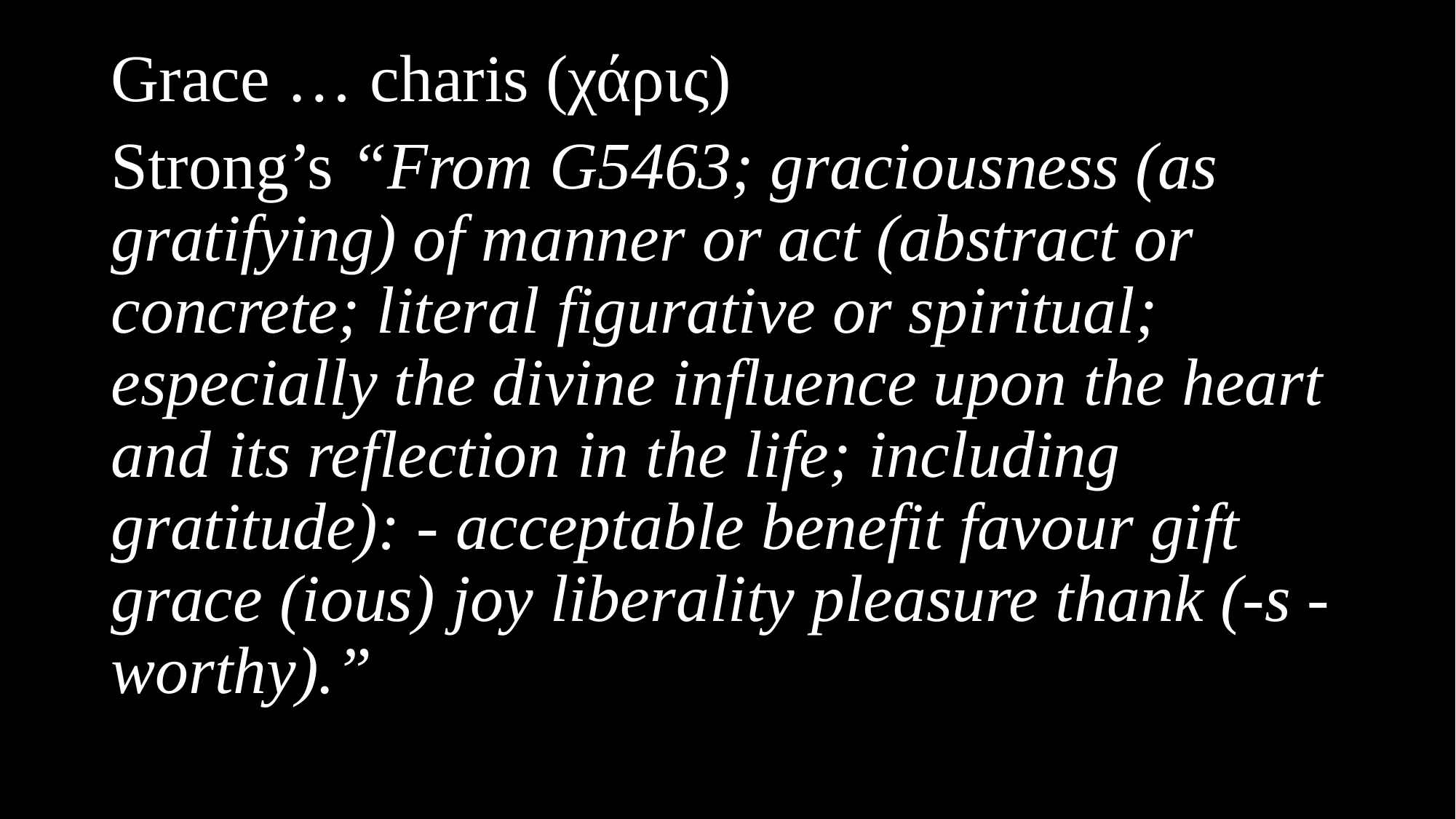

Grace … charis (χάρις)
Strong’s “From G5463; graciousness (as gratifying) of manner or act (abstract or concrete; literal figurative or spiritual; especially the divine influence upon the heart and its reflection in the life; including gratitude): - acceptable benefit favour gift grace (ious) joy liberality pleasure thank (-s -worthy).”